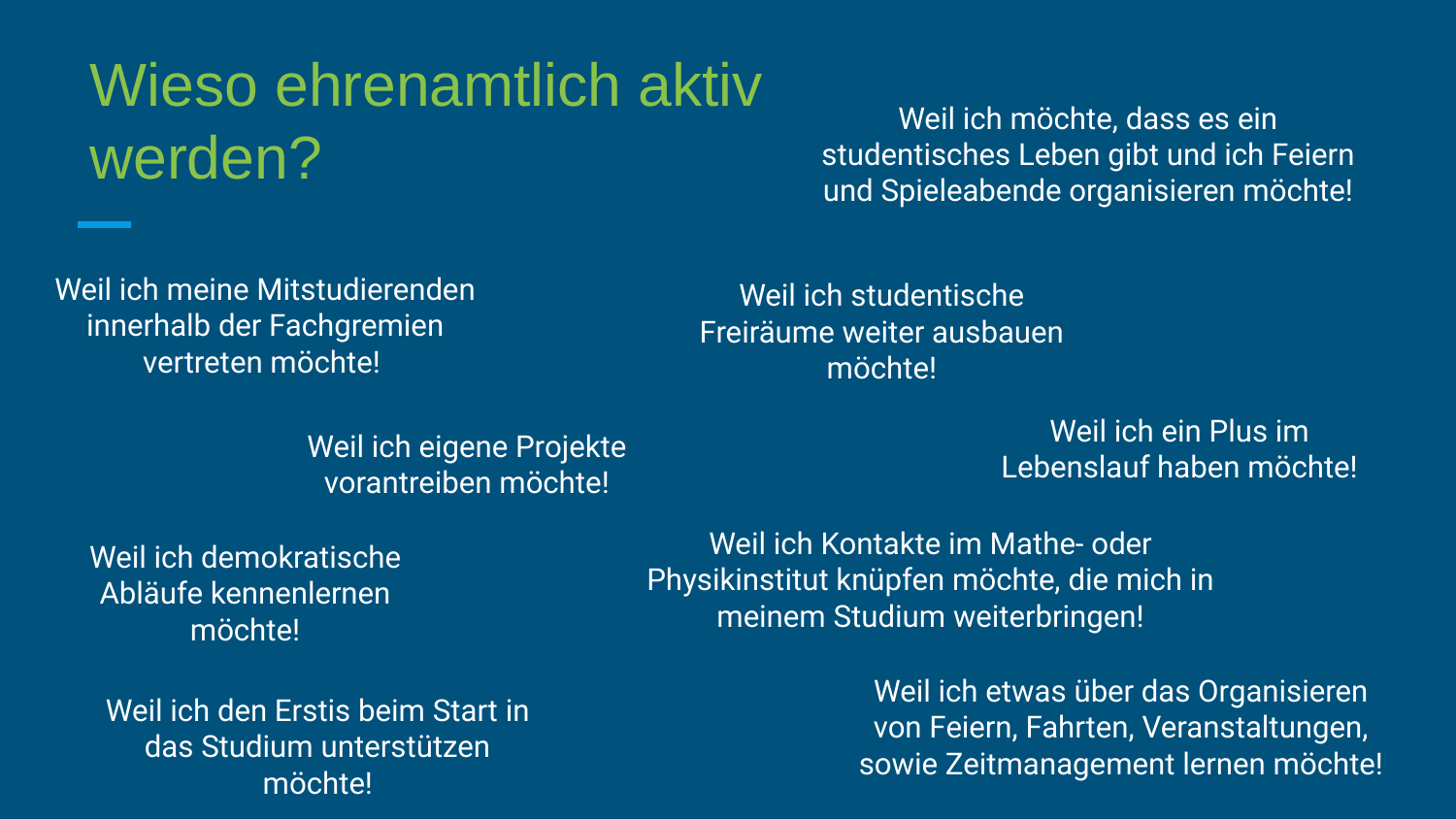

# Wieso ehrenamtlich aktiv werden?
Weil ich möchte, dass es ein studentisches Leben gibt und ich Feiern und Spieleabende organisieren möchte!
Weil ich meine Mitstudierenden innerhalb der Fachgremien vertreten möchte!
Weil ich studentische Freiräume weiter ausbauen möchte!
Weil ich ein Plus im Lebenslauf haben möchte!
Weil ich eigene Projekte vorantreiben möchte!
Weil ich Kontakte im Mathe- oder Physikinstitut knüpfen möchte, die mich in meinem Studium weiterbringen!
Weil ich demokratische Abläufe kennenlernen möchte!
Weil ich etwas über das Organisieren von Feiern, Fahrten, Veranstaltungen, sowie Zeitmanagement lernen möchte!
Weil ich den Erstis beim Start in das Studium unterstützen möchte!